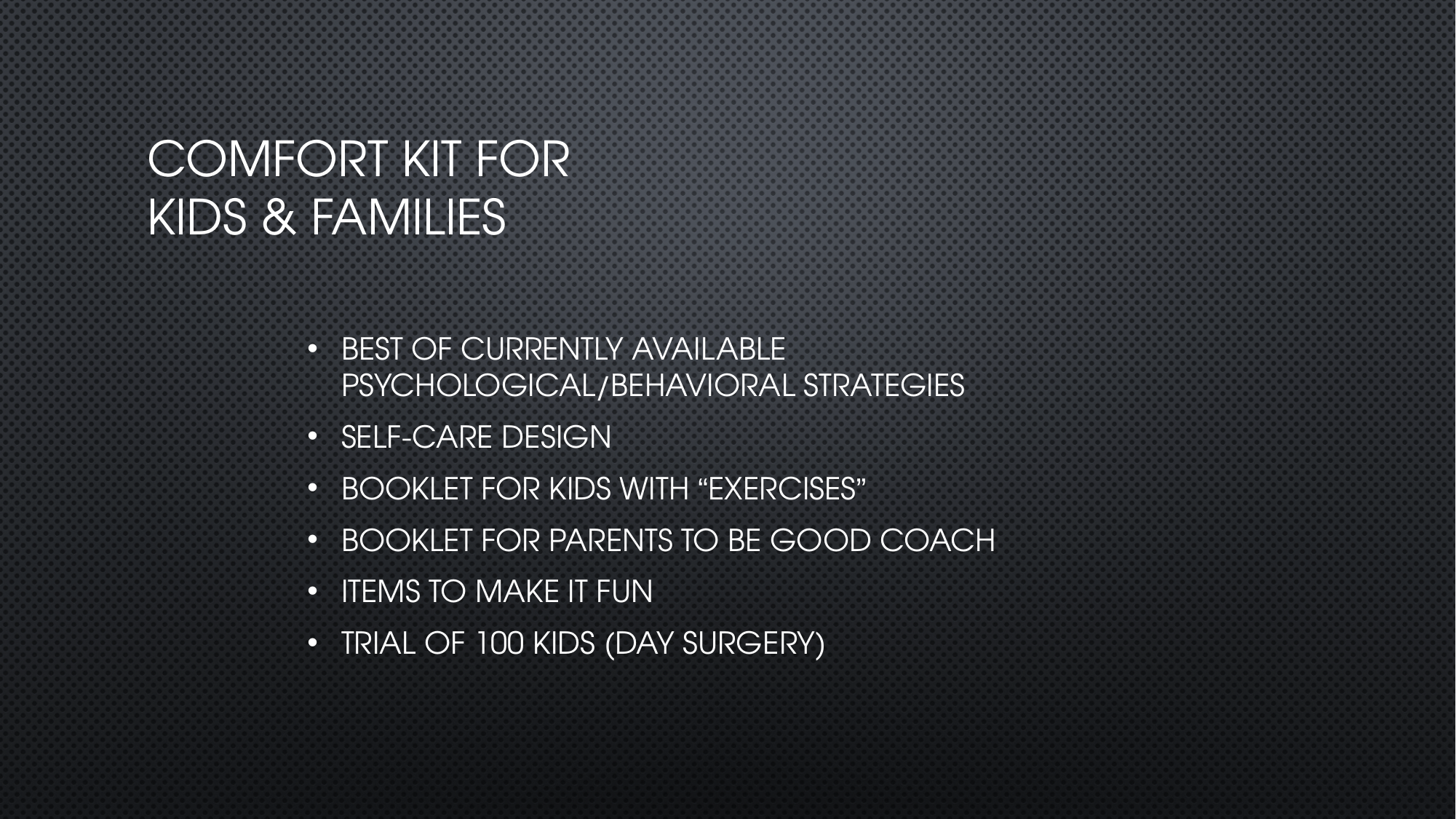

# Comfort Kit for Kids & Families
Best of currently available psychological/behavioral strategies
Self-care design
Booklet for kids with “exercises”
Booklet for parents to be good coach
Items to make it fun
Trial of 100 kids (day surgery)